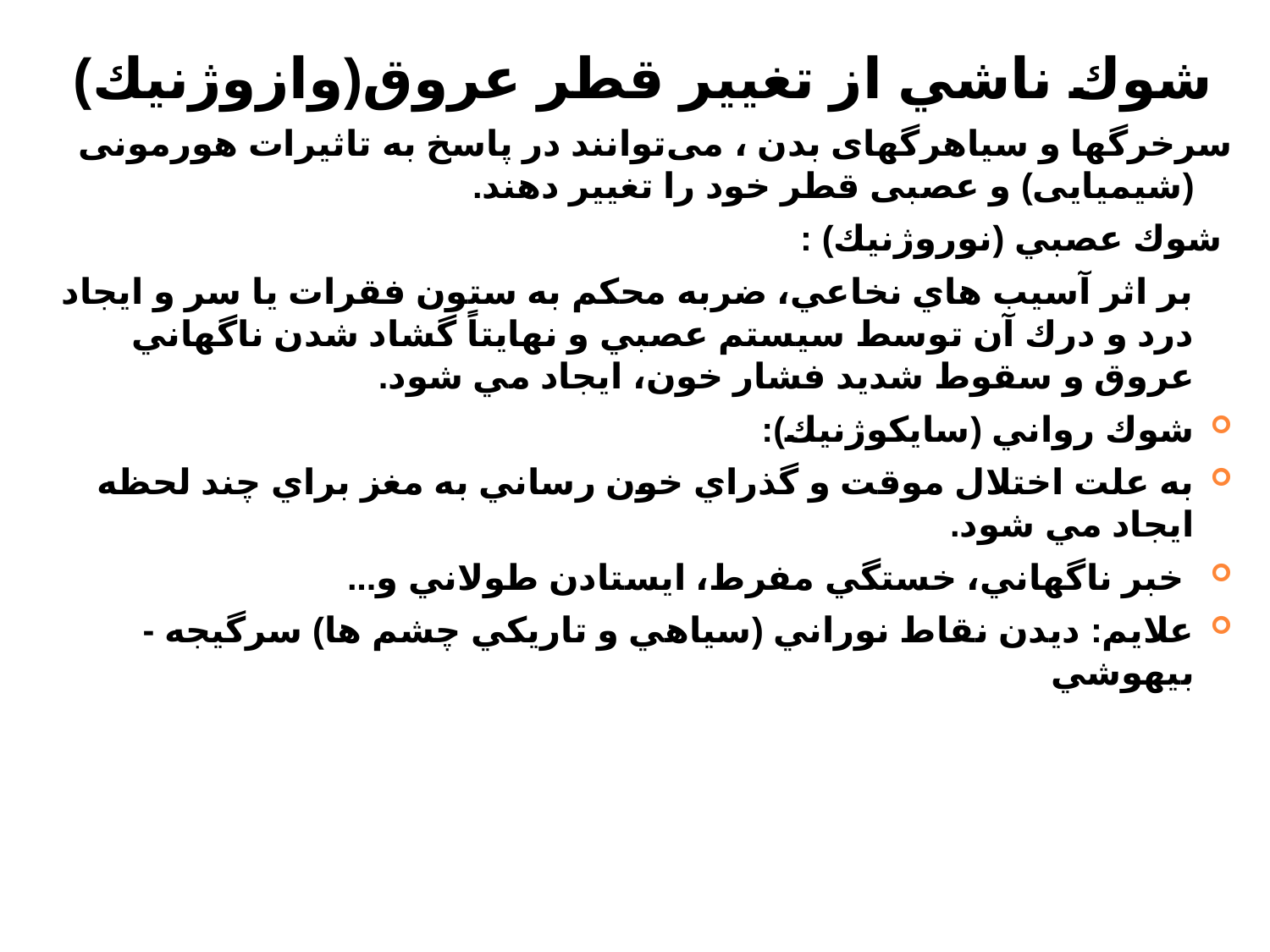

شوك ناشي از تغيير قطر عروق(وازوژنيك)
سرخرگها و سیاهرگهای بدن ، می‌توانند در پاسخ به تاثیرات هورمونی (شیمیایی) و عصبی قطر خود را تغییر دهند.
 شوك عصبي (نوروژنيك) :
    بر اثر آسيب هاي نخاعي، ضربه محكم به ستون فقرات يا سر و ايجاد درد و درك آن توسط سيستم عصبي و نهايتاً گشاد شدن ناگهاني عروق و سقوط شديد فشار خون، ايجاد مي شود.
شوك رواني (سايكوژنيك):
به علت اختلال موقت و گذراي خون رساني به مغز براي چند لحظه ايجاد مي شود.
 خبر ناگهاني، خستگي مفرط، ايستادن طولاني و...
علايم: ديدن نقاط نوراني (سياهي و تاريكي چشم ها) سرگيجه - بيهوشي